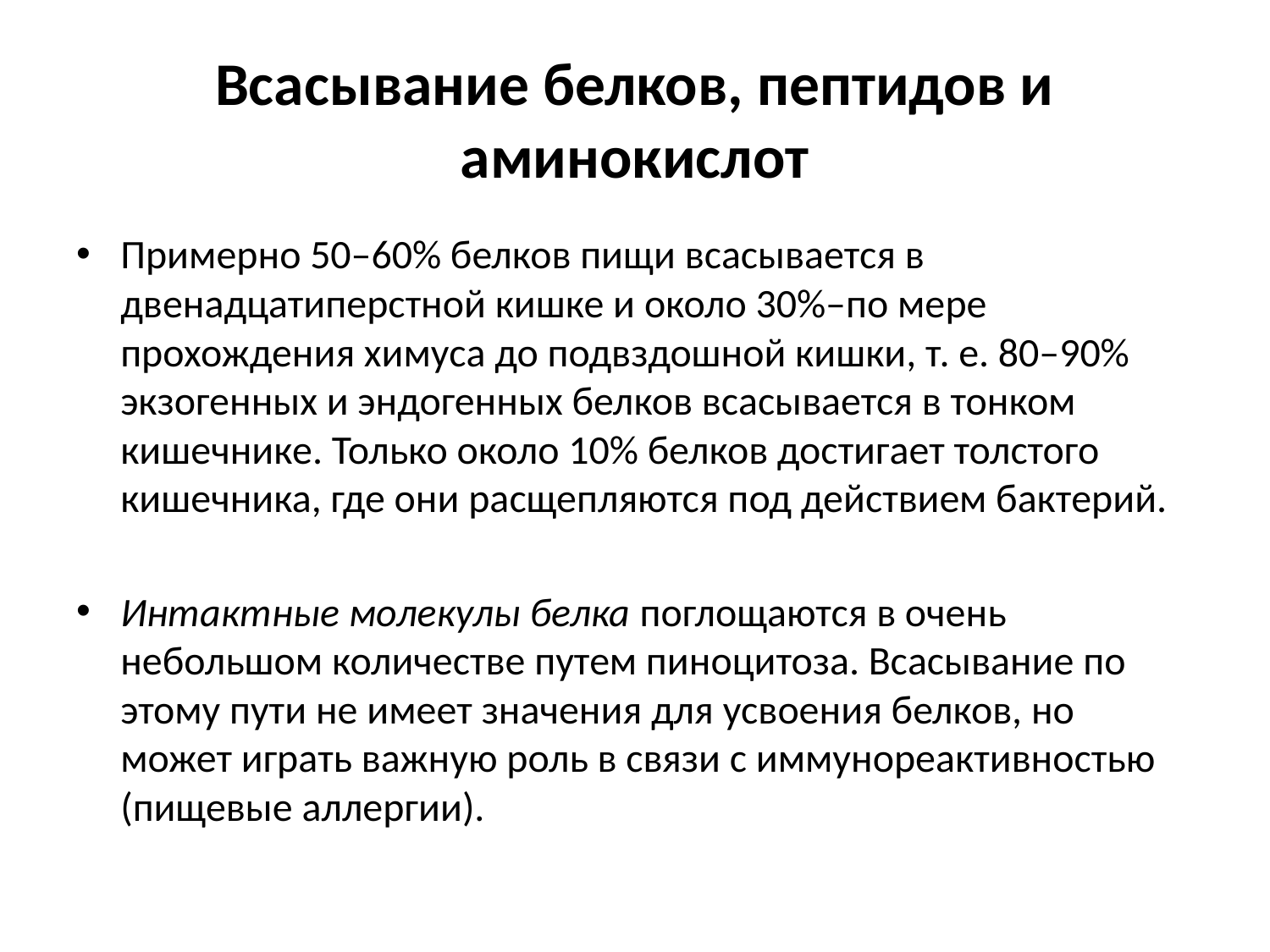

# Всасывание белков, пептидов и аминокислот
Примерно 50–60% белков пищи всасывается в двенадцатиперстной кишке и около 30%–по мере прохождения химуса до подвздошной кишки, т. е. 80–90% экзогенных и эндогенных белков всасывается в тонком кишечнике. Только около 10% белков достигает толстого кишечника, где они расщепляются под действием бактерий.

Интактные молекулы белка поглощаются в очень небольшом количестве путем пиноцитоза. Всасывание по этому пути не имеет значения для усвоения белков, но может играть важную роль в связи с иммунореактивностью (пищевые аллергии).